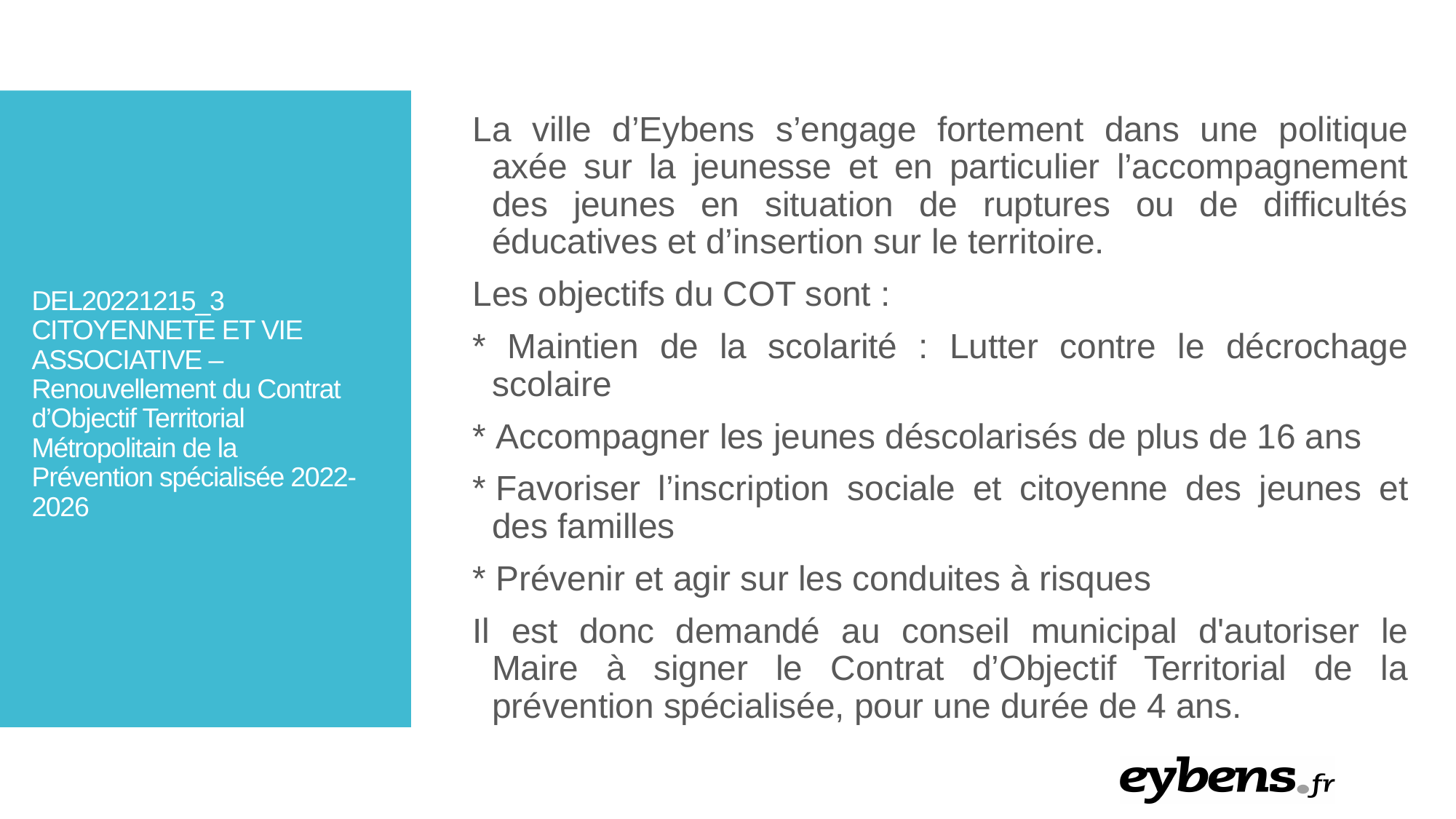

La ville d’Eybens s’engage fortement dans une politique axée sur la jeunesse et en particulier l’accompagnement des jeunes en situation de ruptures ou de difficultés éducatives et d’insertion sur le territoire.
Les objectifs du COT sont :
* Maintien de la scolarité : Lutter contre le décrochage scolaire
* Accompagner les jeunes déscolarisés de plus de 16 ans
* Favoriser l’inscription sociale et citoyenne des jeunes et des familles
* Prévenir et agir sur les conduites à risques
Il est donc demandé au conseil municipal d'autoriser le Maire à signer le Contrat d’Objectif Territorial de la prévention spécialisée, pour une durée de 4 ans.
DEL20221215_3 CITOYENNETE ET VIE ASSOCIATIVE – Renouvellement du Contrat d’Objectif Territorial Métropolitain de la Prévention spécialisée 2022-2026